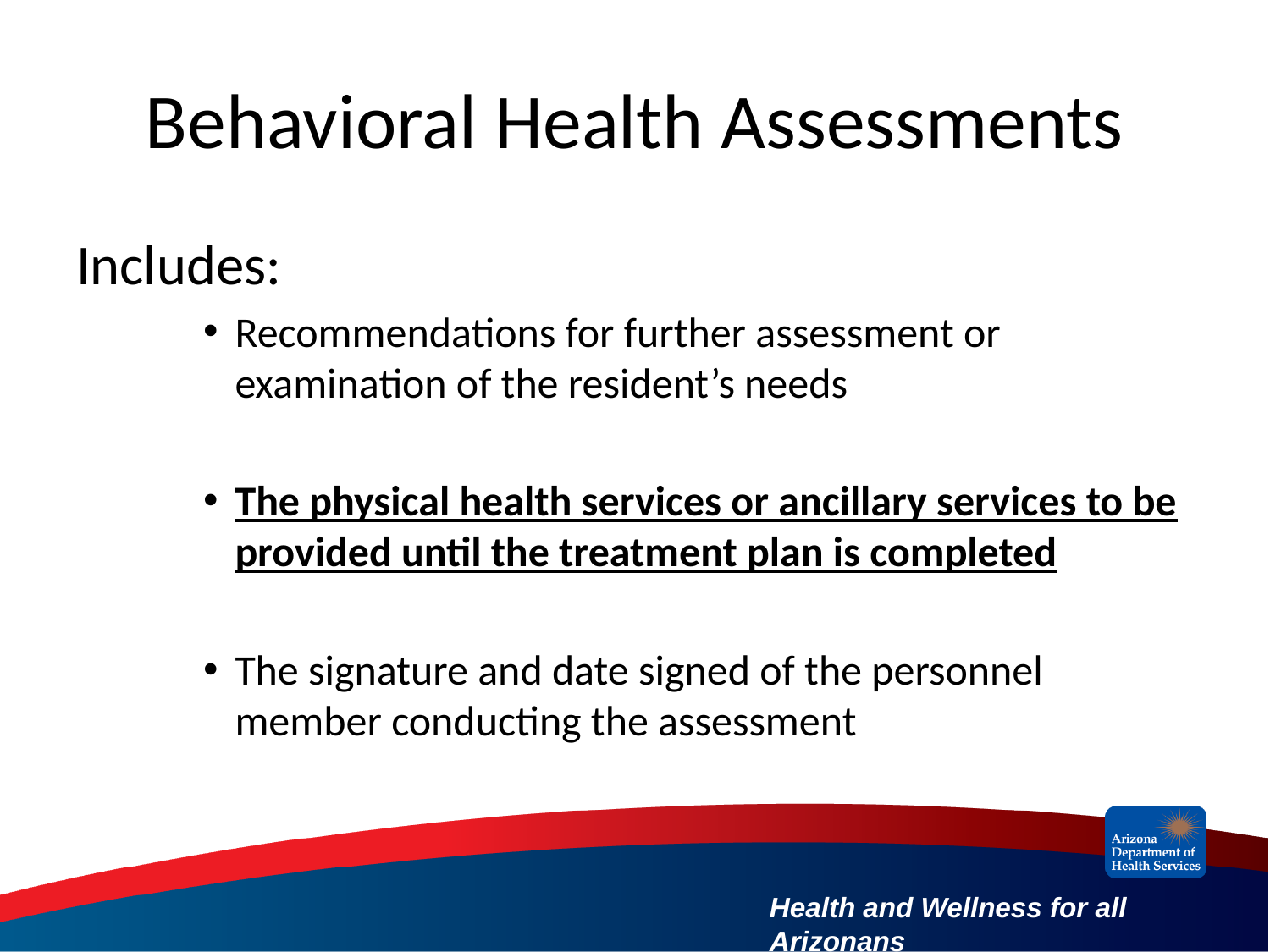

# Behavioral Health Assessments
Includes:
Recommendations for further assessment or examination of the resident’s needs

The physical health services or ancillary services to be provided until the treatment plan is completed

The signature and date signed of the personnel member conducting the assessment